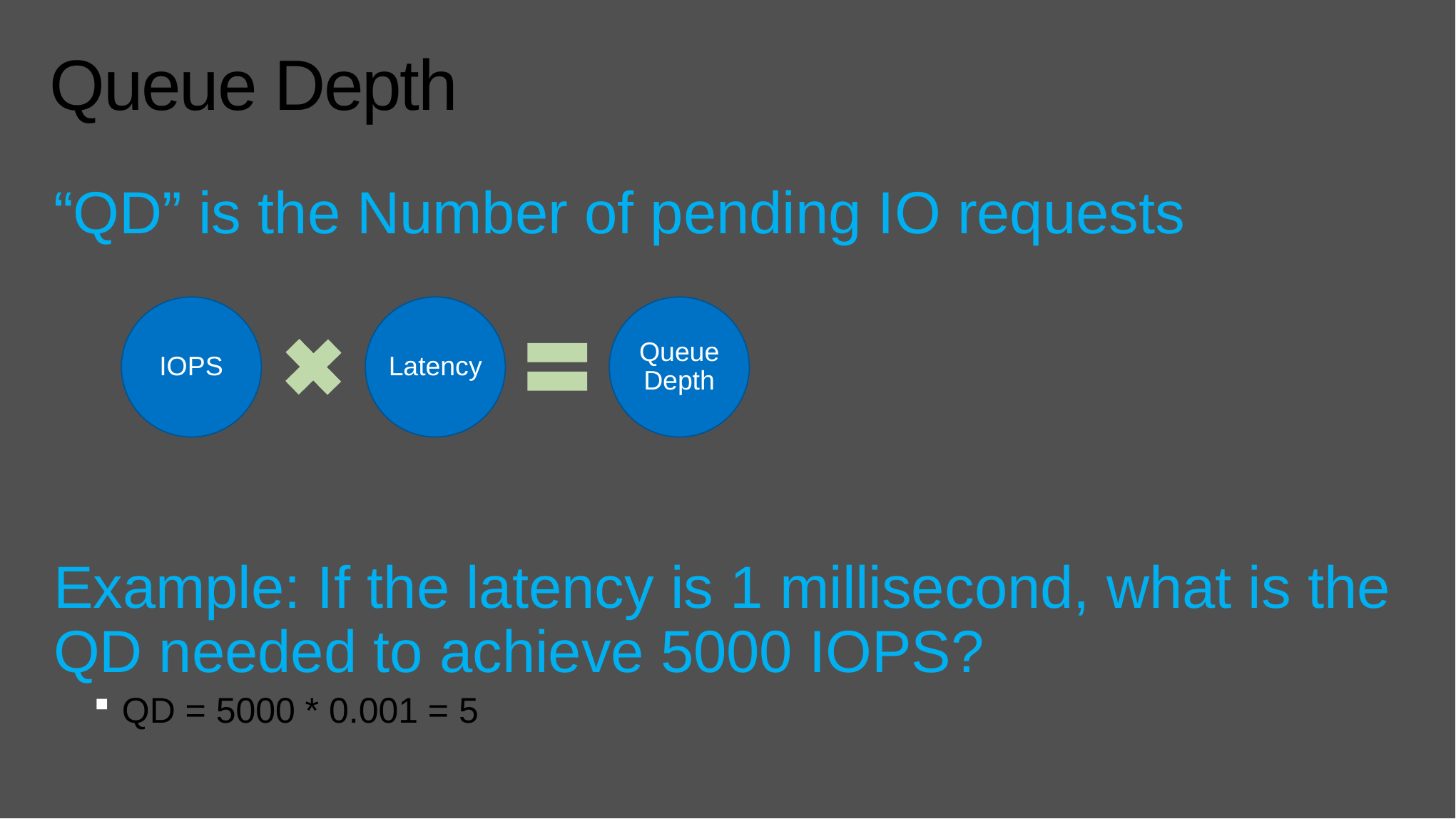

# Queue Depth
“QD” is the Number of pending IO requests

Example: If the latency is 1 millisecond, what is the QD needed to achieve 5000 IOPS?
QD = 5000 * 0.001 = 5

IOPS

Latency

Queue Depth